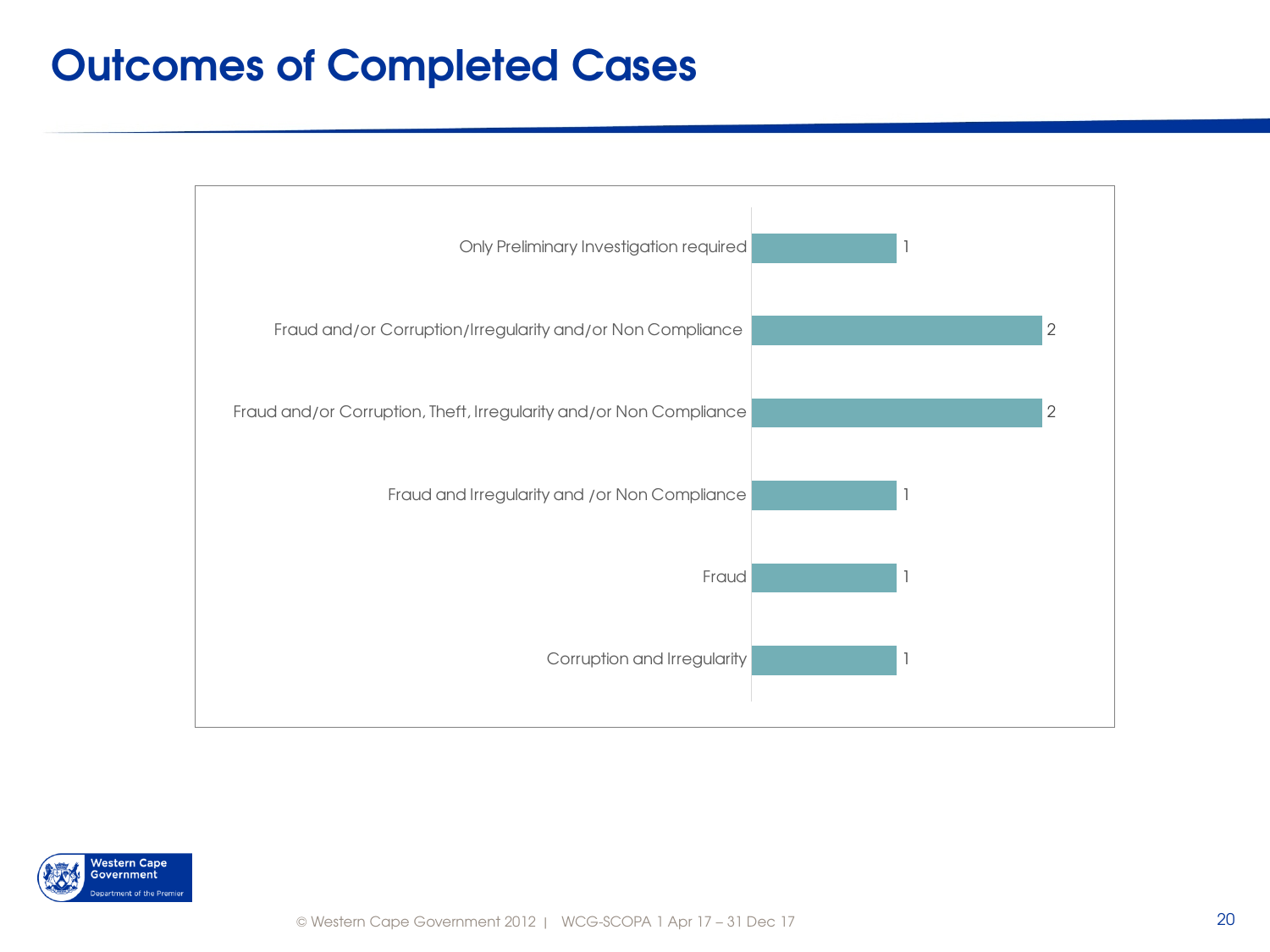

# Outcomes of Completed Cases

### Chart

| Category | Total |
|---|---|
| Corruption and Irregularity | 1.0 |
| Fraud | 1.0 |
| Fraud and Irregularity and /or Non Compliance | 1.0 |
| Fraud and/or Corruption, Theft, Irregularity and/or Non Compliance | 2.0 |
| Fraud and/or Corruption/Irregularity and/or Non Compliance  | 2.0 |
| Only Preliminary Investigation required | 1.0 |
WCG-SCOPA 1 Apr 17 – 31 Dec 17
20